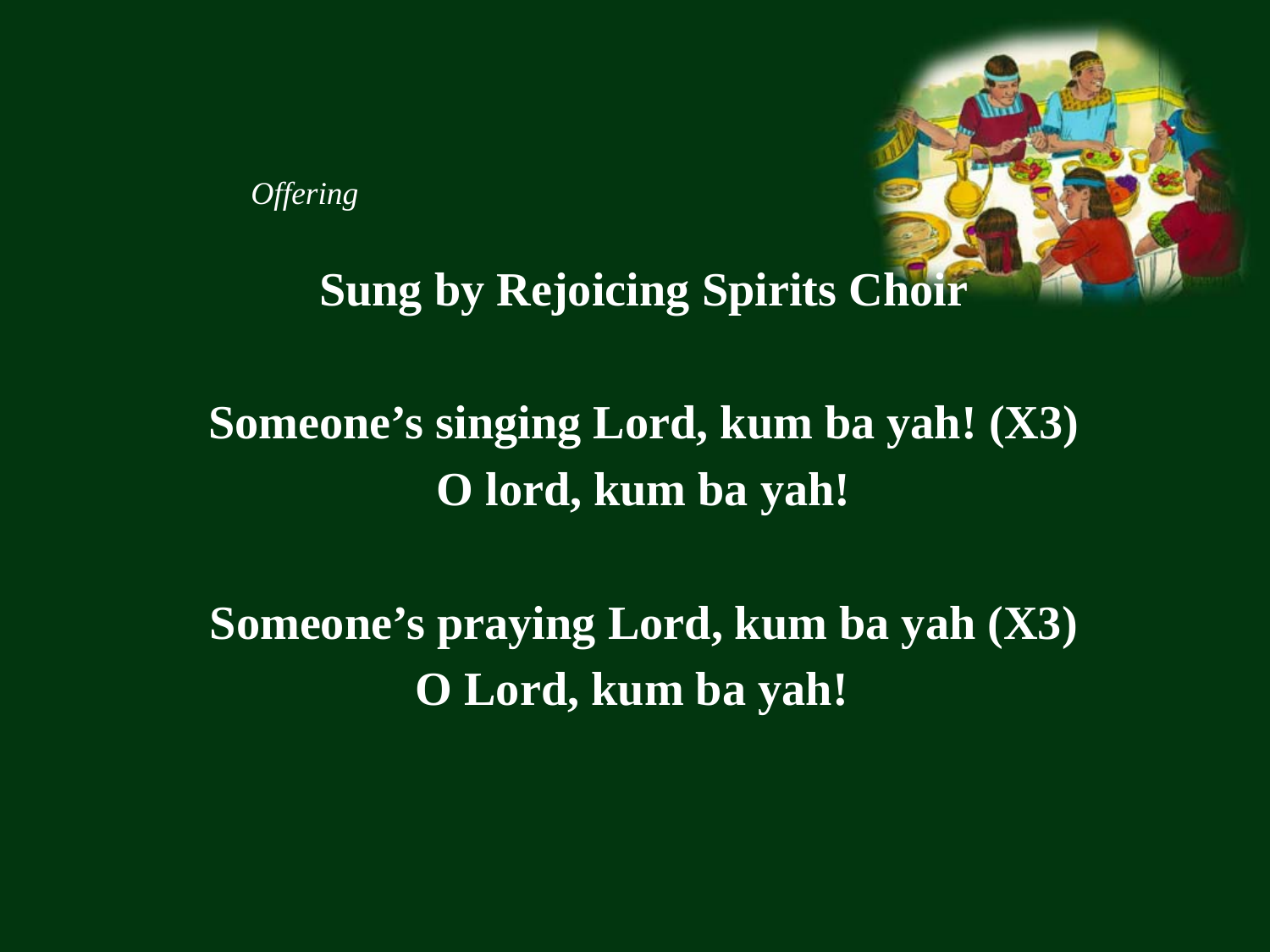

Offering
Sung by Rejoicing Spirits Choir

Someone’s singing Lord, kum ba yah! (X3)
O lord, kum ba yah!

Someone’s praying Lord, kum ba yah (X3)
O Lord, kum ba yah!